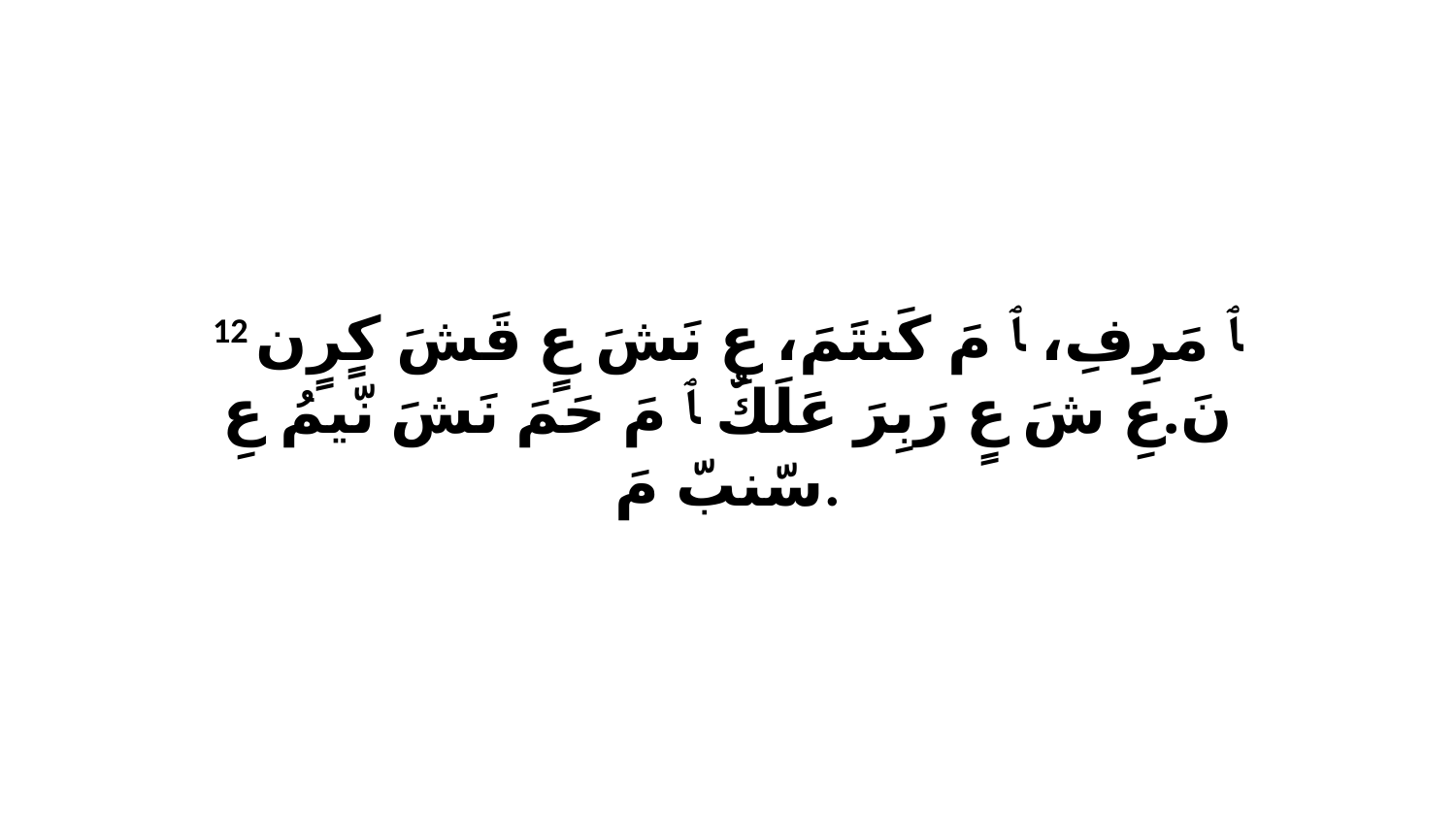

12 ﭑ مَرِفِ، ﭑ مَ كَنتَمَ، عِ نَشَ عٍ قَشَ كٍرٍن نَ.عِ شَ عٍ رَبِرَ عَلَكٌ ﭑ مَ حَمَ نَشَ نّيمُ عِ سّنبّ مَ.